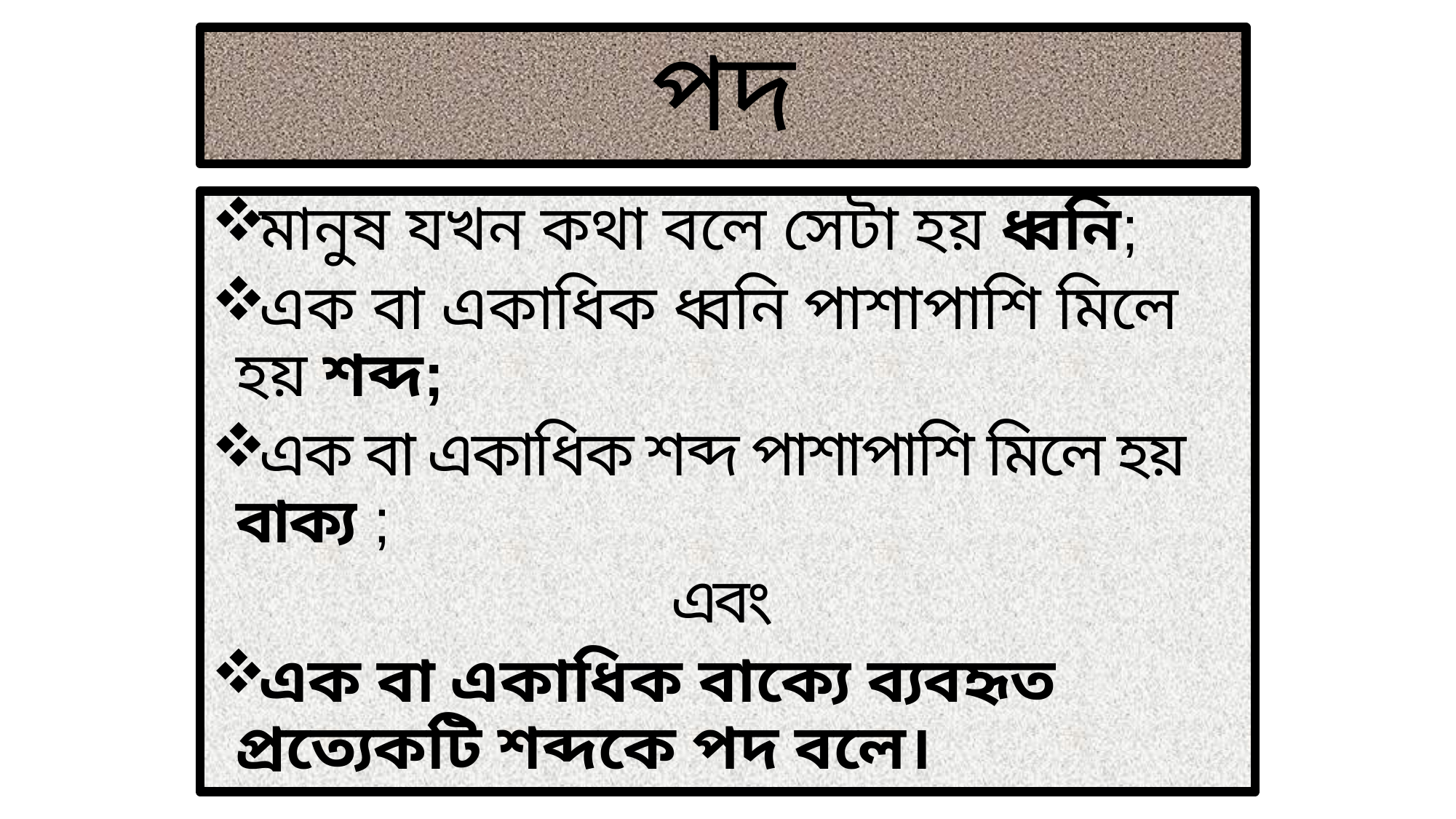

# পদ
মানুষ যখন কথা বলে সেটা হয় ধ্বনি;
এক বা একাধিক ধ্বনি পাশাপাশি মিলে হয় শব্দ;
এক বা একাধিক শব্দ পাশাপাশি মিলে হয় বাক্য ;
এবং
এক বা একাধিক বাক্যে ব্যবহৃত প্রত্যেকটি শব্দকে পদ বলে।